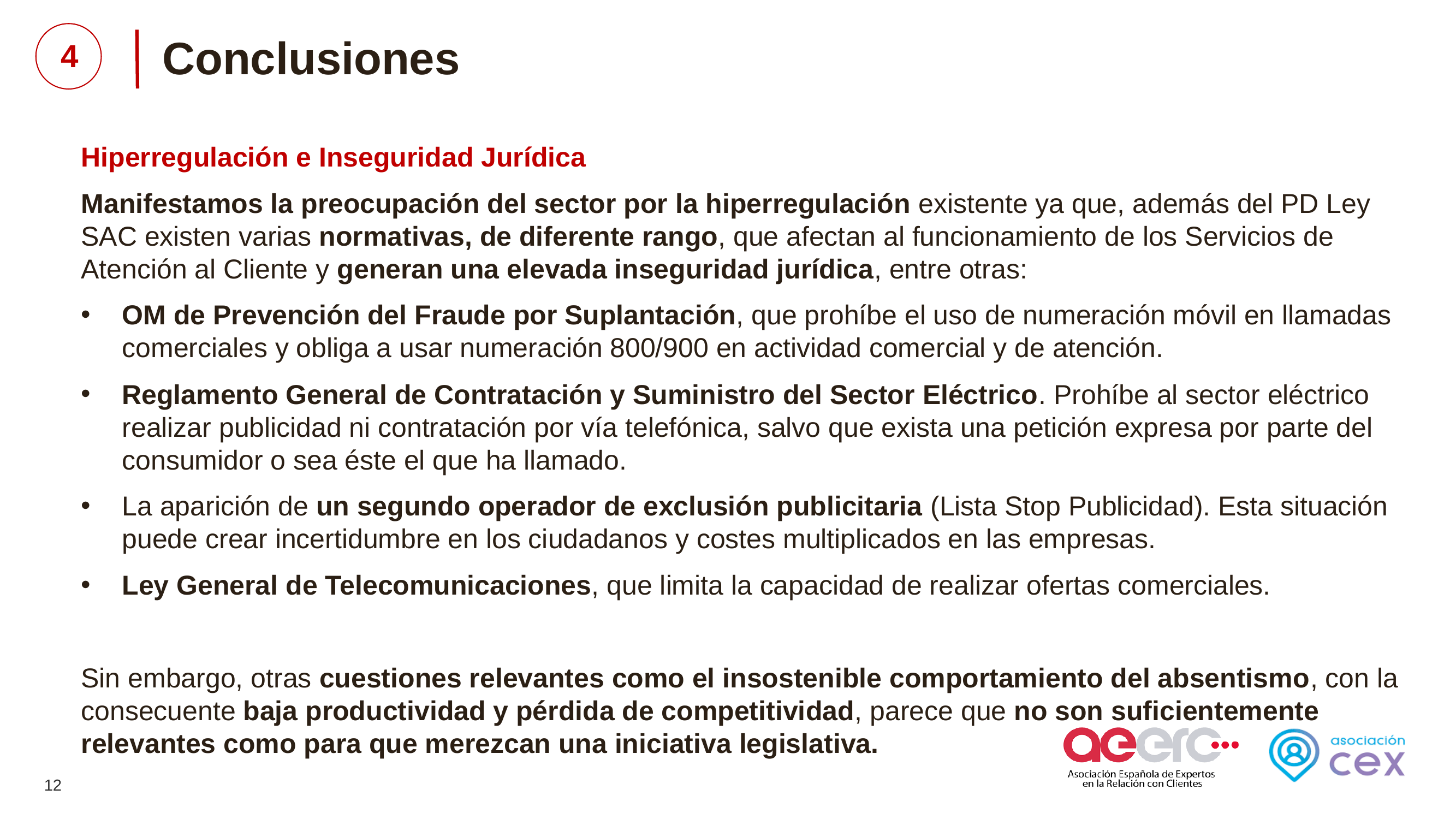

4
Conclusiones
Hiperregulación e Inseguridad Jurídica
Manifestamos la preocupación del sector por la hiperregulación existente ya que, además del PD Ley SAC existen varias normativas, de diferente rango, que afectan al funcionamiento de los Servicios de Atención al Cliente y generan una elevada inseguridad jurídica, entre otras:
OM de Prevención del Fraude por Suplantación, que prohíbe el uso de numeración móvil en llamadas comerciales y obliga a usar numeración 800/900 en actividad comercial y de atención.
Reglamento General de Contratación y Suministro del Sector Eléctrico. Prohíbe al sector eléctrico realizar publicidad ni contratación por vía telefónica, salvo que exista una petición expresa por parte del consumidor o sea éste el que ha llamado.
La aparición de un segundo operador de exclusión publicitaria (Lista Stop Publicidad). Esta situación puede crear incertidumbre en los ciudadanos y costes multiplicados en las empresas.
Ley General de Telecomunicaciones, que limita la capacidad de realizar ofertas comerciales.

Sin embargo, otras cuestiones relevantes como el insostenible comportamiento del absentismo, con la consecuente baja productividad y pérdida de competitividad, parece que no son suficientemente relevantes como para que merezcan una iniciativa legislativa.

12